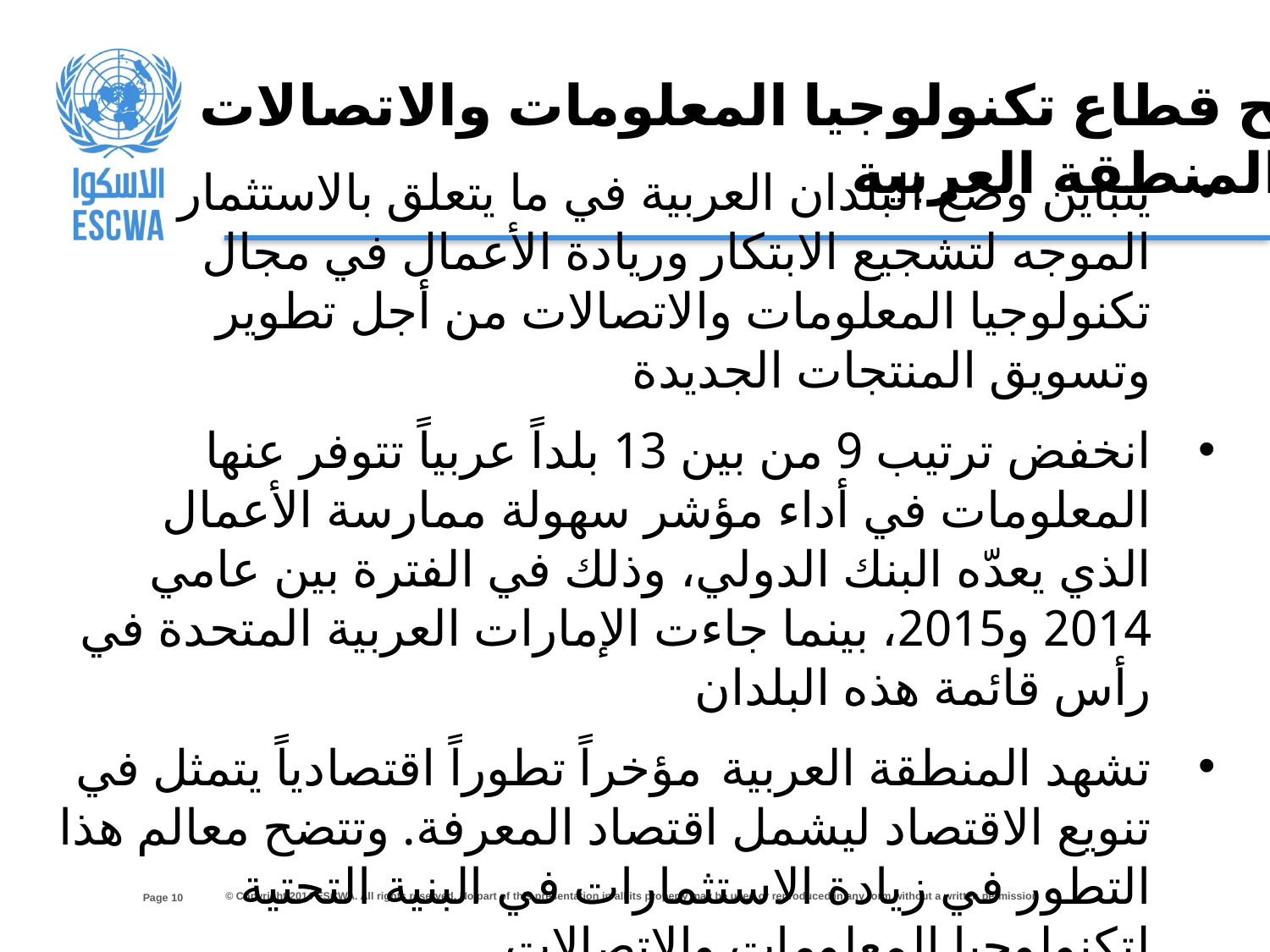

ملامح قطاع تكنولوجيا المعلومات والاتصالات
في المنطقة العربية
يتباين وضع البلدان العربية في ما يتعلق بالاستثمار الموجه لتشجيع الابتكار وريادة الأعمال في مجال تكنولوجيا المعلومات والاتصالات من أجل تطوير وتسويق المنتجات الجديدة
انخفض ترتيب 9 من بين 13 بلداً عربياً تتوفر عنها المعلومات في أداء مؤشر سهولة ممارسة الأعمال الذي يعدّه البنك الدولي، وذلك في الفترة بين عامي 2014 و2015، بينما جاءت الإمارات العربية المتحدة في رأس قائمة هذه البلدان
تشهد المنطقة العربية مؤخراً تطوراً اقتصادياً يتمثل في تنويع الاقتصاد ليشمل اقتصاد المعرفة. وتتضح معالم هذا التطور في زيادة الاستثمارات في البنية التحتية لتكنولوجيا المعلومات والاتصالات.